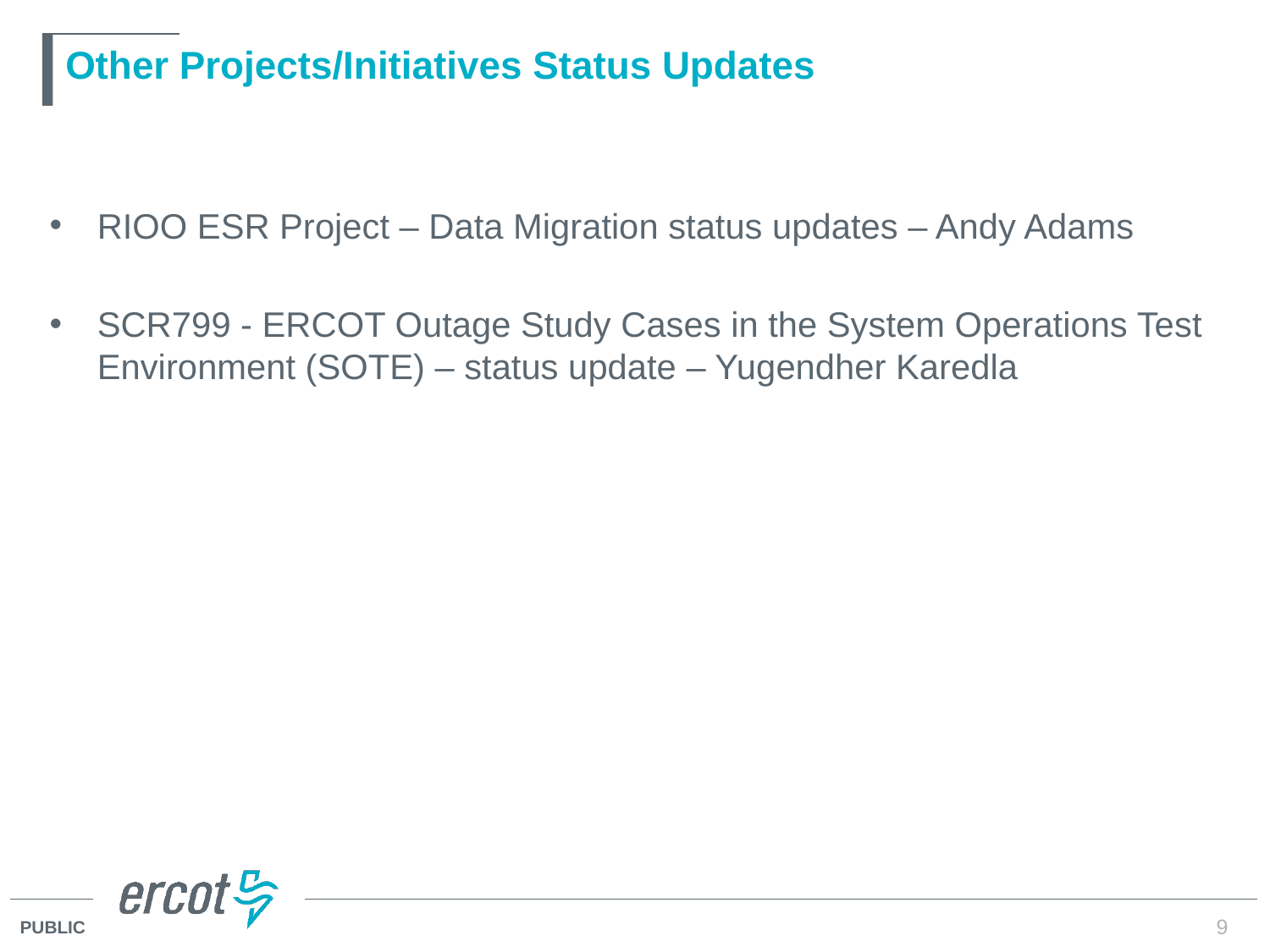

# Other Projects/Initiatives Status Updates

RIOO ESR Project – Data Migration status updates – Andy Adams

SCR799 - ERCOT Outage Study Cases in the System Operations Test Environment (SOTE) – status update – Yugendher Karedla

9